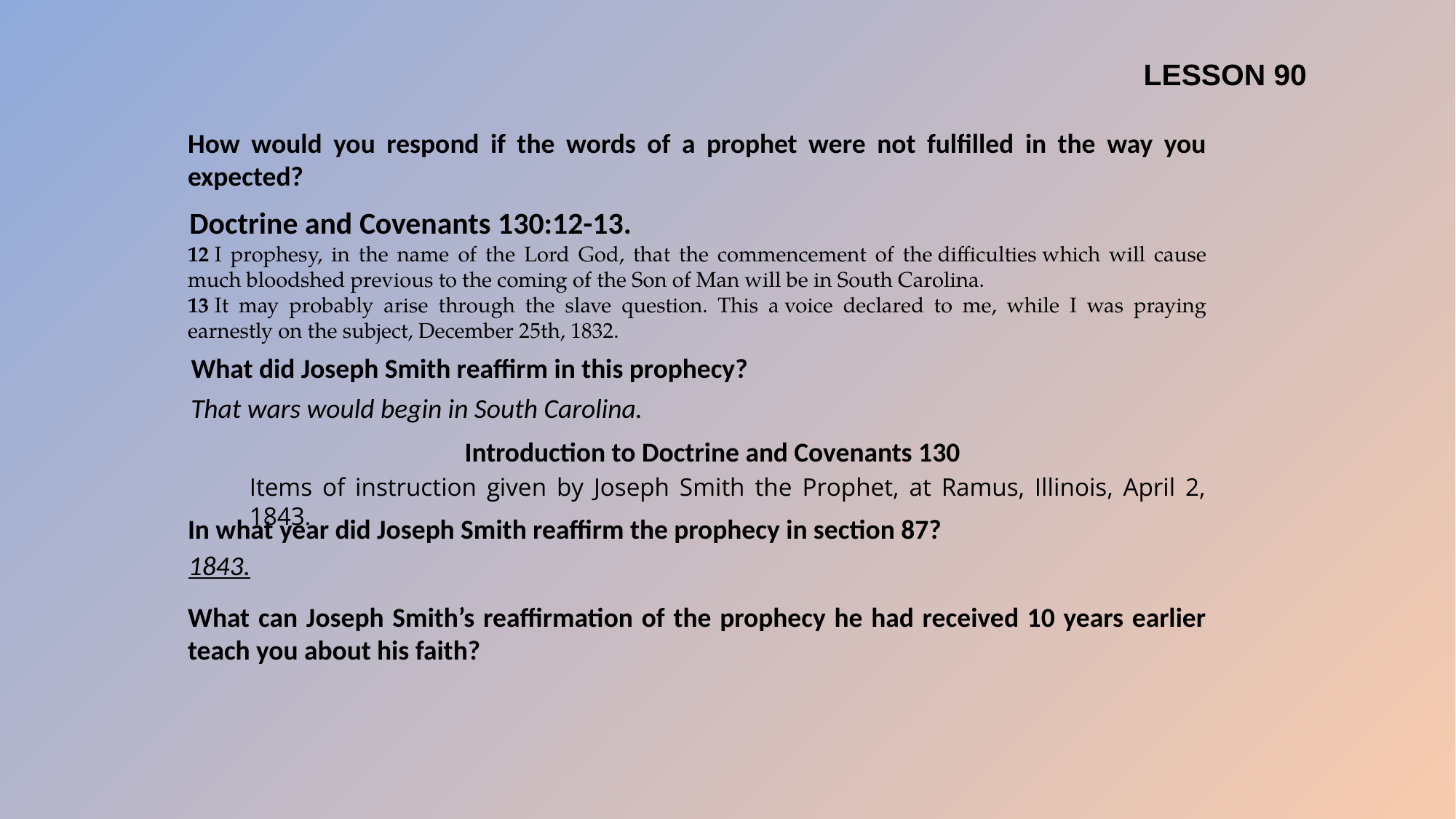

LESSON 90
How would you respond if the words of a prophet were not fulfilled in the way you expected?
Doctrine and Covenants 130:12-13.
12 I prophesy, in the name of the Lord God, that the commencement of the difficulties which will cause much bloodshed previous to the coming of the Son of Man will be in South Carolina.
13 It may probably arise through the slave question. This a voice declared to me, while I was praying earnestly on the subject, December 25th, 1832.
What did Joseph Smith reaffirm in this prophecy?
That wars would begin in South Carolina.
Introduction to Doctrine and Covenants 130
Items of instruction given by Joseph Smith the Prophet, at Ramus, Illinois, April 2, 1843.
In what year did Joseph Smith reaffirm the prophecy in section 87?
1843.
What can Joseph Smith’s reaffirmation of the prophecy he had received 10 years earlier teach you about his faith?